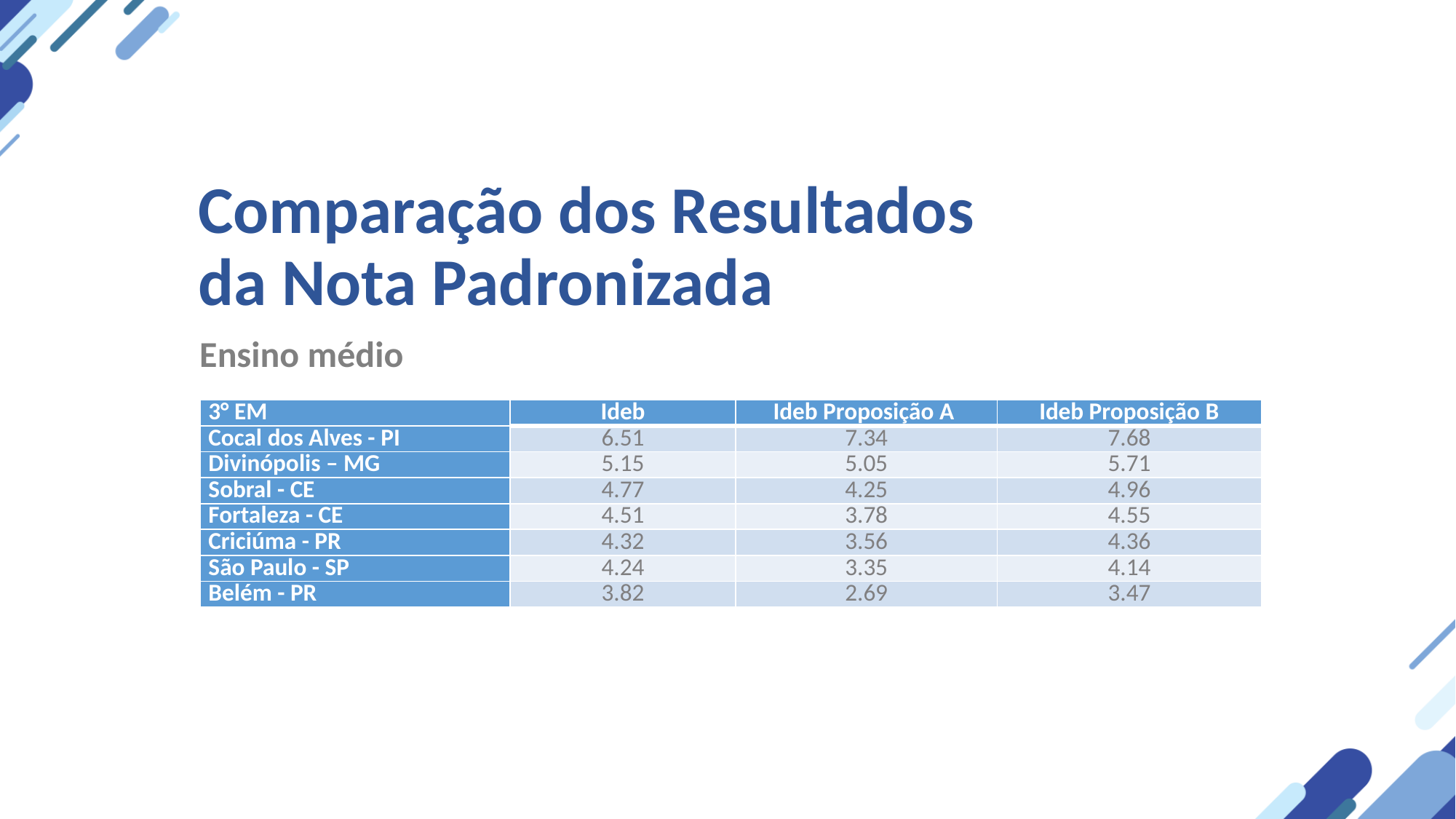

Comparação dos Resultados da Nota Padronizada
Ensino médio
| 3° EM | Ideb | Ideb Proposição A | Ideb Proposição B |
| --- | --- | --- | --- |
| Cocal dos Alves - PI | 6.51 | 7.34 | 7.68 |
| Divinópolis – MG | 5.15 | 5.05 | 5.71 |
| Sobral - CE | 4.77 | 4.25 | 4.96 |
| Fortaleza - CE | 4.51 | 3.78 | 4.55 |
| Criciúma - PR | 4.32 | 3.56 | 4.36 |
| São Paulo - SP | 4.24 | 3.35 | 4.14 |
| Belém - PR | 3.82 | 2.69 | 3.47 |